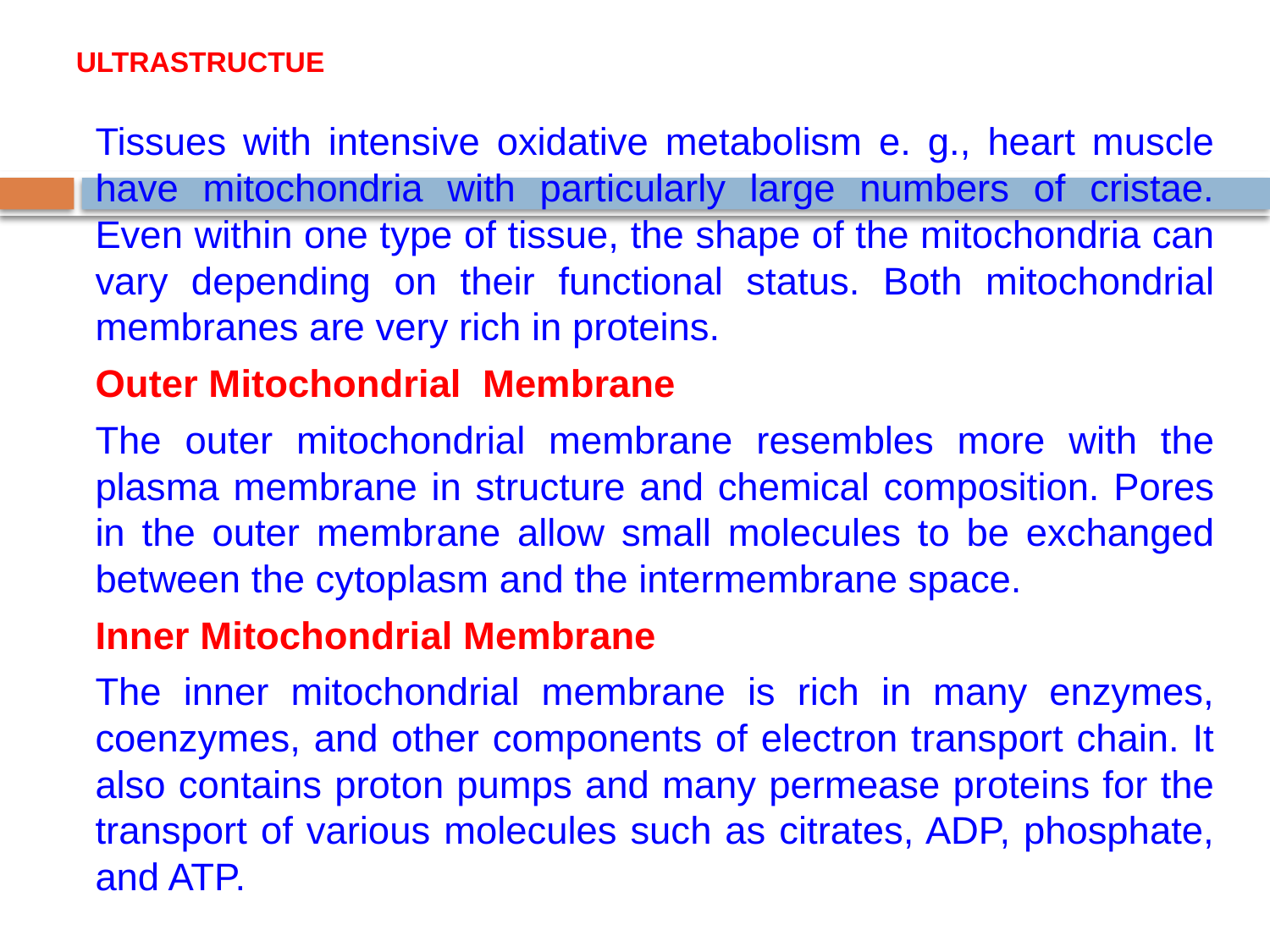

# ULTRASTRUCTUE
		Tissues with intensive oxidative metabolism e. g., heart muscle have mitochondria with particularly large numbers of cristae. Even within one type of tissue, the shape of the mitochondria can vary depending on their functional status. Both mitochondrial membranes are very rich in proteins.
	Outer Mitochondrial  Membrane
		The outer mitochondrial membrane resembles more with the plasma membrane in structure and chemical composition. Pores in the outer membrane allow small molecules to be exchanged between the cytoplasm and the intermembrane space.
	Inner Mitochondrial Membrane
		The inner mitochondrial membrane is rich in many enzymes, coenzymes, and other components of electron transport chain. It also contains proton pumps and many permease proteins for the transport of various molecules such as citrates, ADP, phosphate, and ATP.